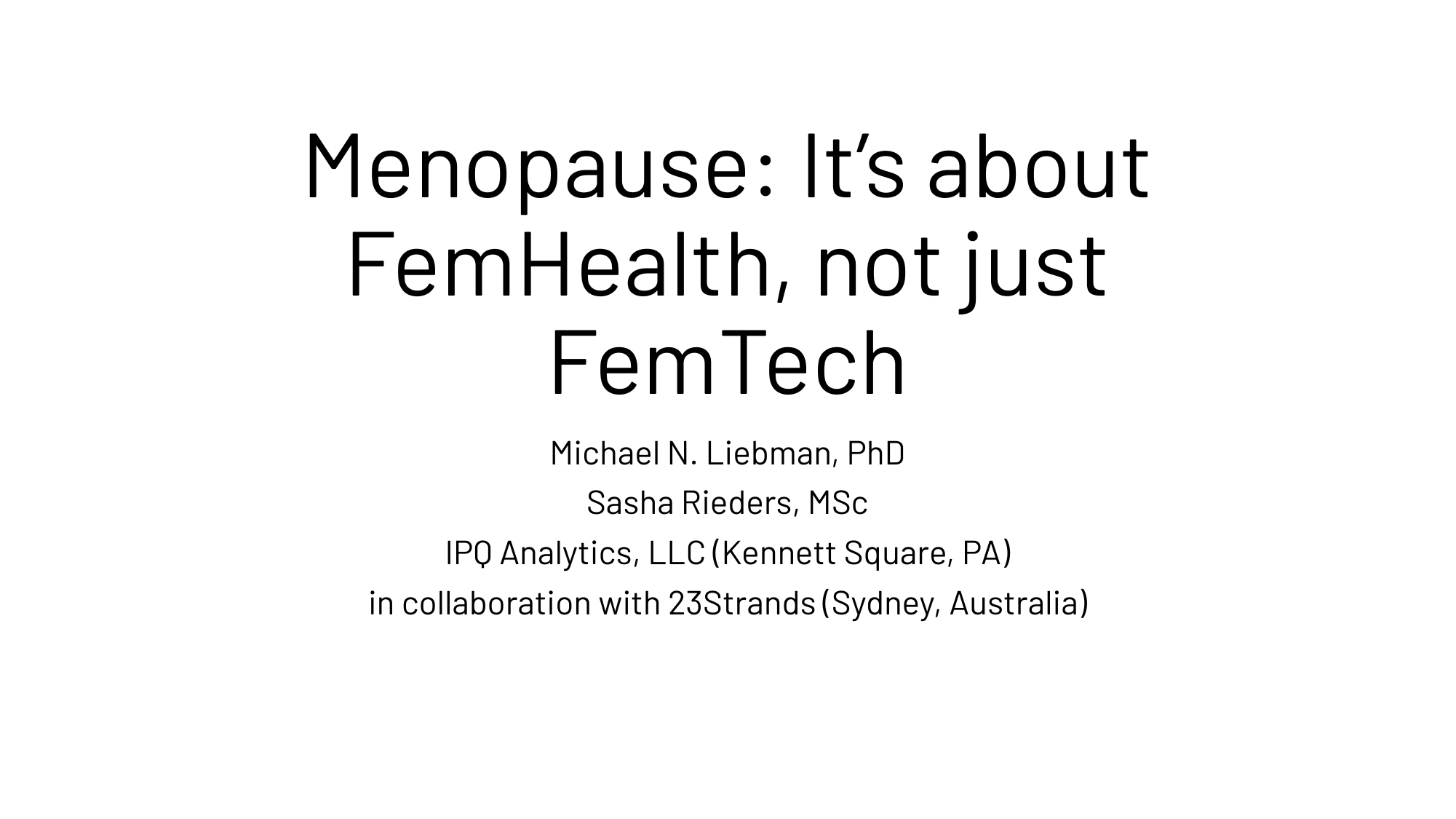

# Menopause: It’s about FemHealth, not just FemTech
Michael N. Liebman, PhD
Sasha Rieders, MSc
IPQ Analytics, LLC (Kennett Square, PA)
in collaboration with 23Strands (Sydney, Australia)